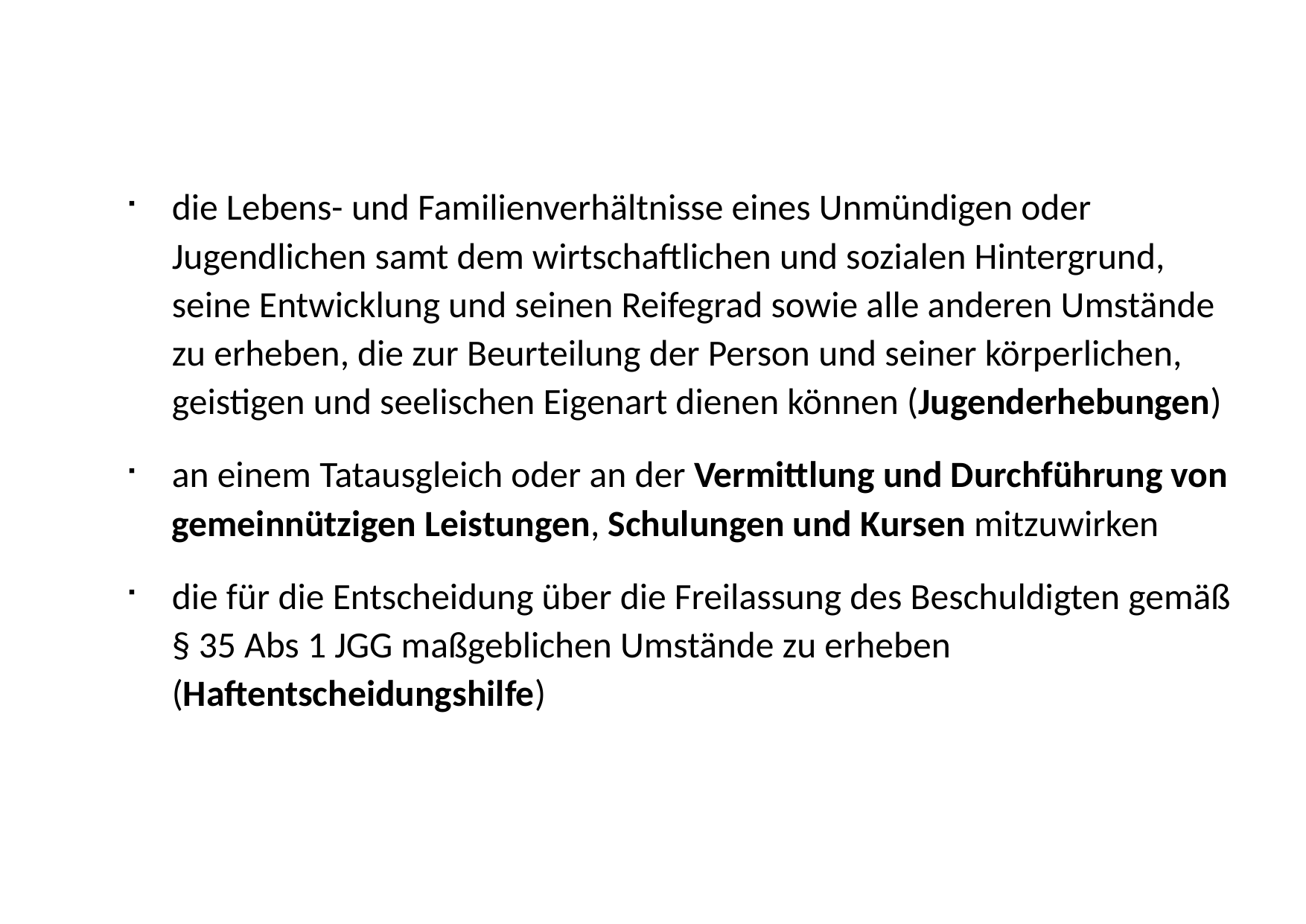

# die Lebens- und Familienverhältnisse eines Unmündigen oder Jugendlichen samt dem wirtschaftlichen und sozialen Hintergrund, seine Entwicklung und seinen Reifegrad sowie alle anderen Umstände zu erheben, die zur Beurteilung der Person und seiner körperlichen, geistigen und seelischen Eigenart dienen können (Jugenderhebungen)
an einem Tatausgleich oder an der Vermittlung und Durchführung von gemeinnützigen Leistungen, Schulungen und Kursen mitzuwirken
die für die Entscheidung über die Freilassung des Beschuldigten gemäß § 35 Abs 1 JGG maßgeblichen Umstände zu erheben (Haftentscheidungshilfe)